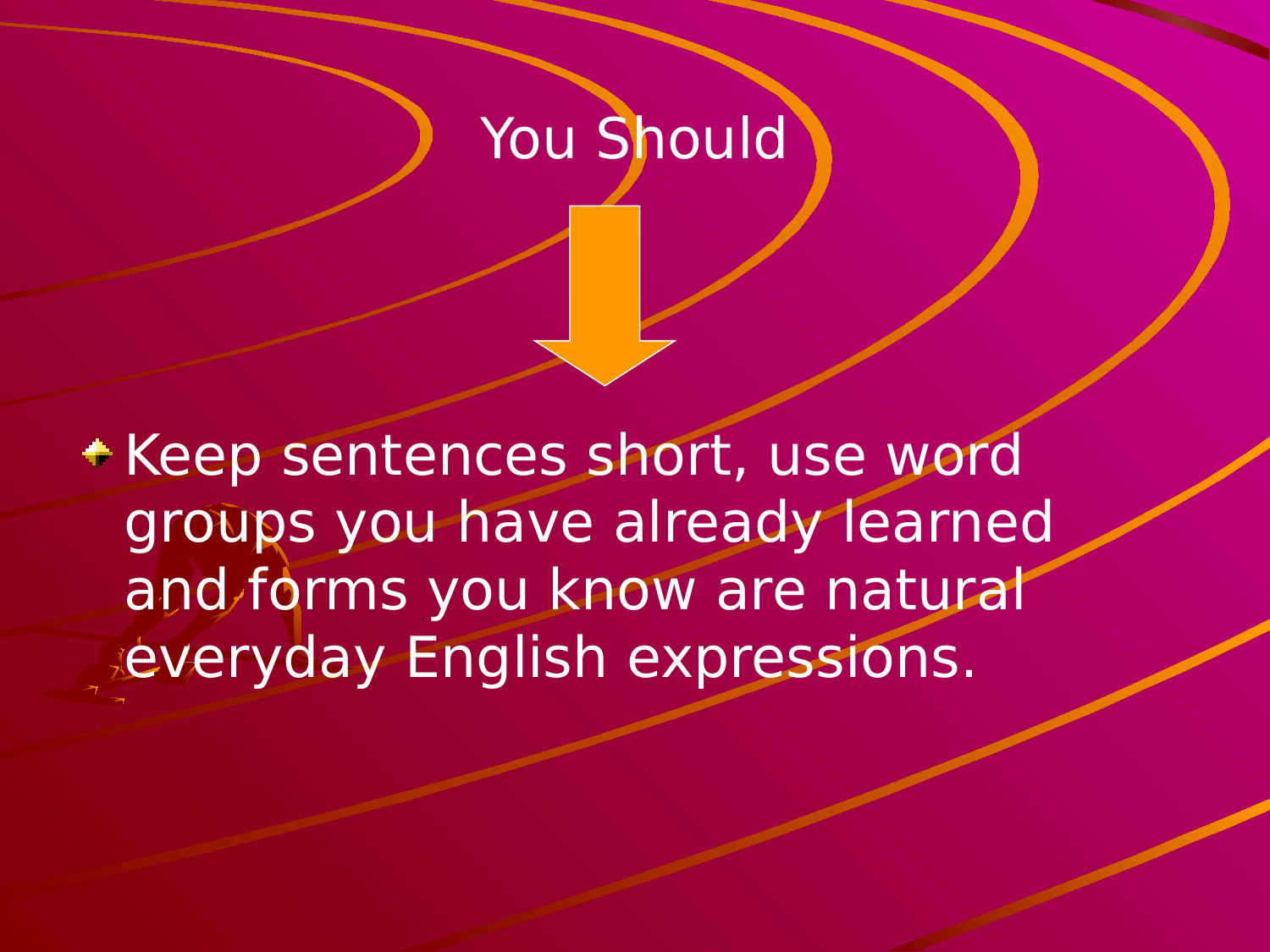

You Should

Keep sentences short, use word groups you have already learned     and forms you know are natural everyday English expressions.